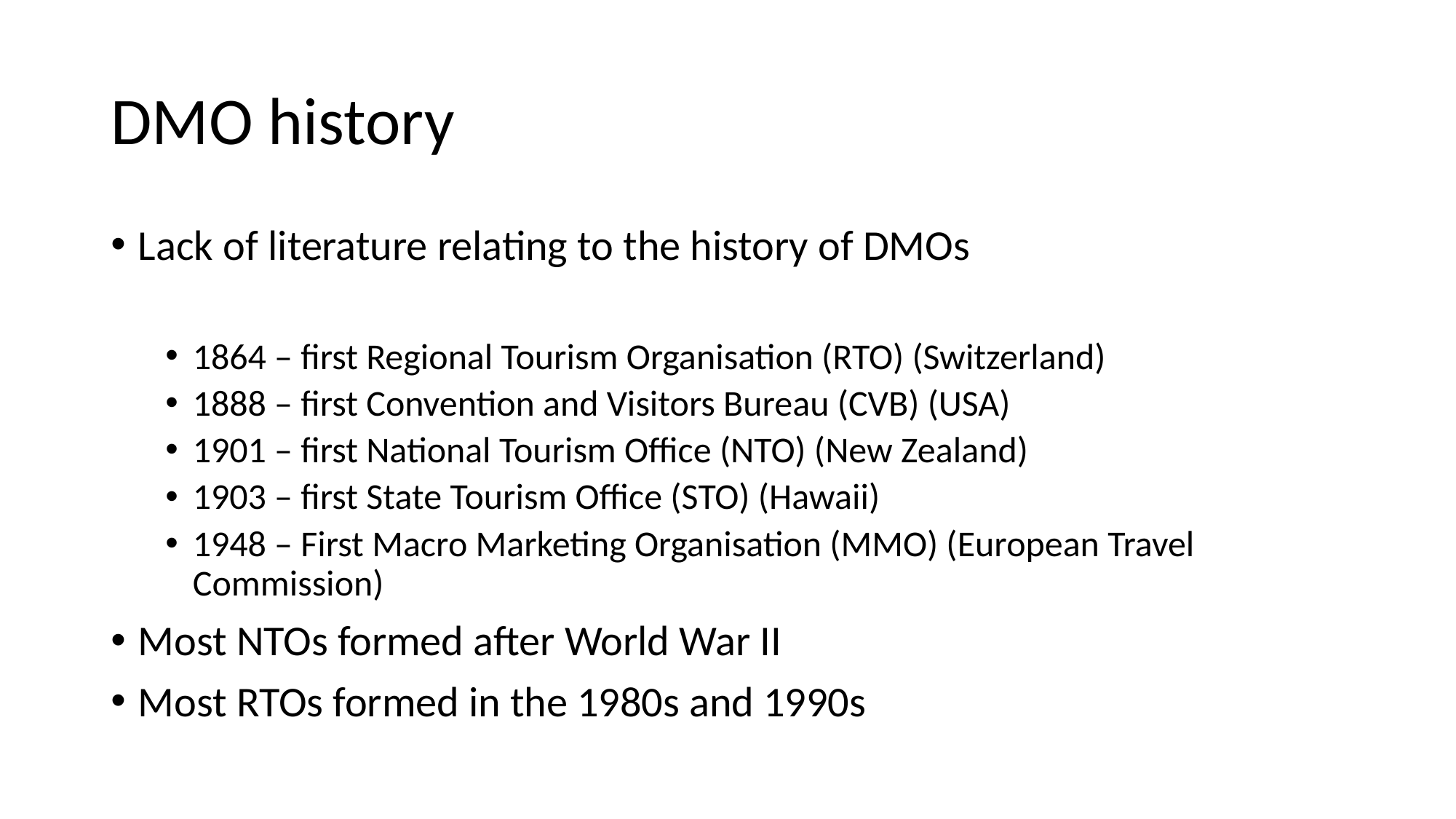

# DMO history
Lack of literature relating to the history of DMOs

1864 – first Regional Tourism Organisation (RTO) (Switzerland)
1888 – first Convention and Visitors Bureau (CVB) (USA)
1901 – first National Tourism Office (NTO) (New Zealand)
1903 – first State Tourism Office (STO) (Hawaii)
1948 – First Macro Marketing Organisation (MMO) (European Travel Commission)
Most NTOs formed after World War II
Most RTOs formed in the 1980s and 1990s